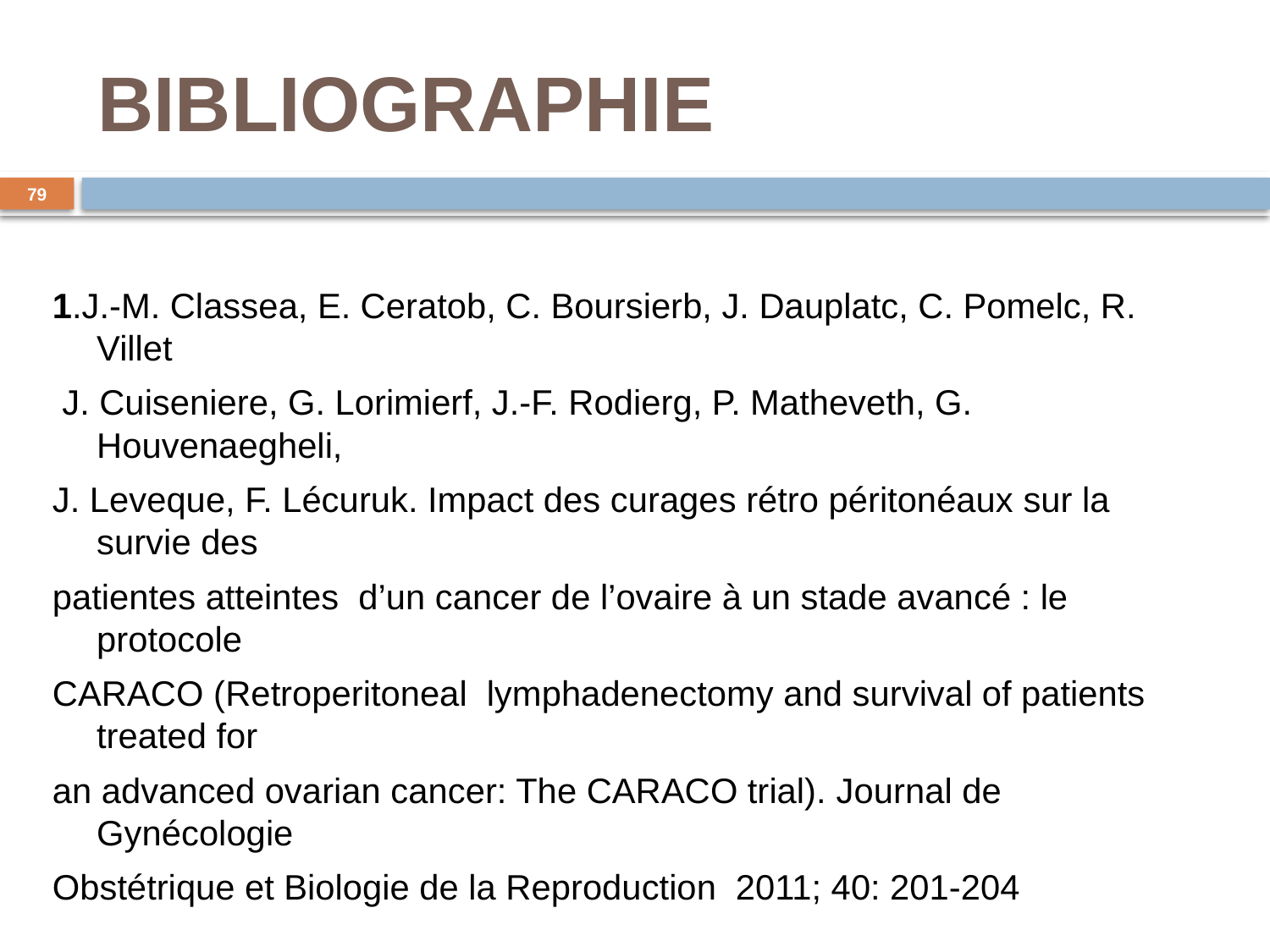

# BIBLIOGRAPHIE
79

1.J.-M. Classea, E. Ceratob, C. Boursierb, J. Dauplatc, C. Pomelc, R. Villet
 J. Cuiseniere, G. Lorimierf, J.-F. Rodierg, P. Matheveth, G. Houvenaegheli,
J. Leveque, F. Lécuruk. Impact des curages rétro péritonéaux sur la survie des
patientes atteintes  d’un cancer de l’ovaire à un stade avancé : le protocole
CARACO (Retroperitoneal  lymphadenectomy and survival of patients treated for
an advanced ovarian cancer: The CARACO trial). Journal de Gynécologie
Obstétrique et Biologie de la Reproduction  2011; 40: 201-204

2. CHENE G et al. La cancérogénèse ovarienne: théories actuelles et passées
Gynécologie Obstétrique et Fertilité 39 (2011) 216-223